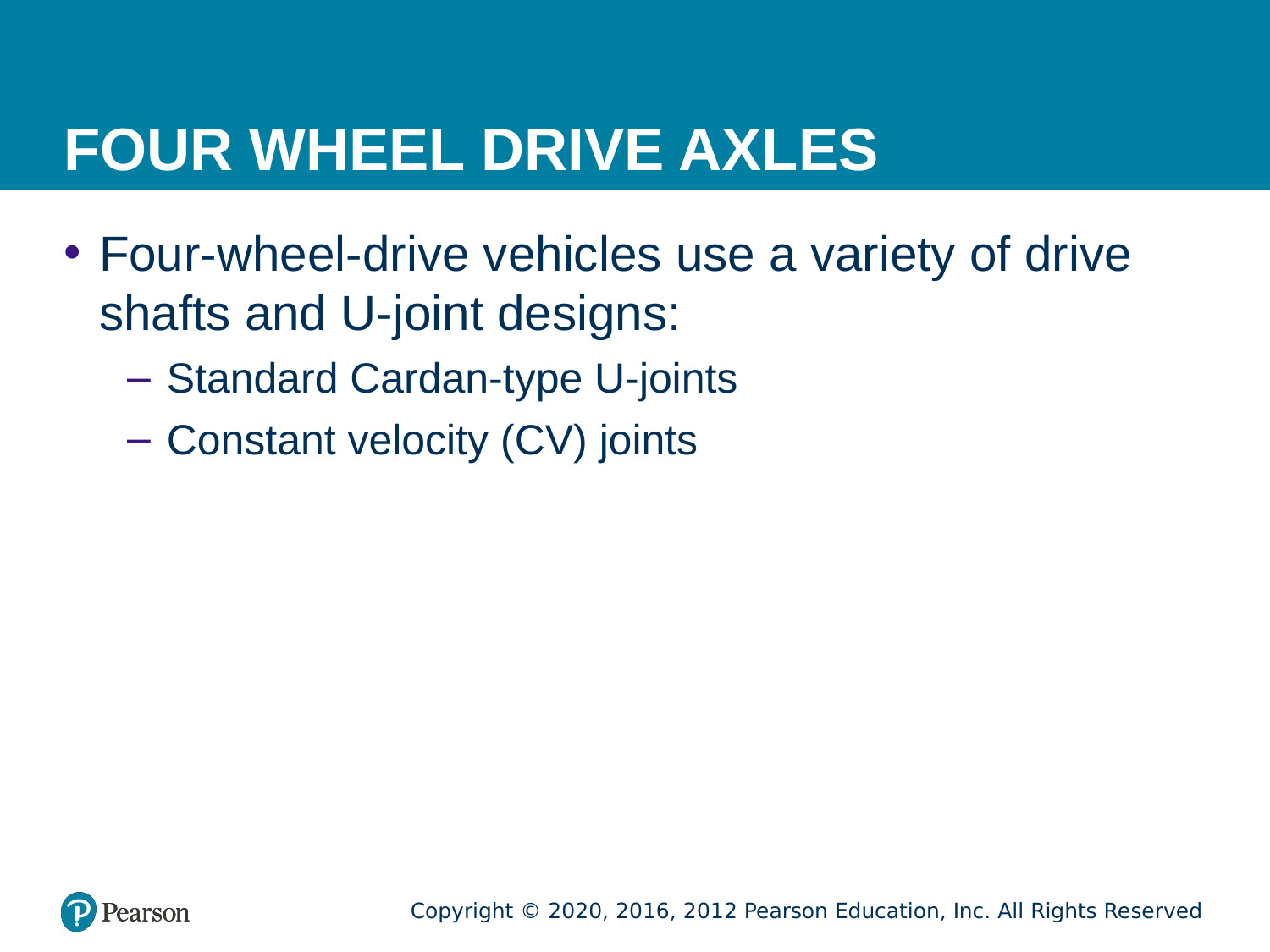

# FOUR WHEEL DRIVE AXLES
Four-wheel-drive vehicles use a variety of drive shafts and U-joint designs:
Standard Cardan-type U-joints
Constant velocity (CV) joints